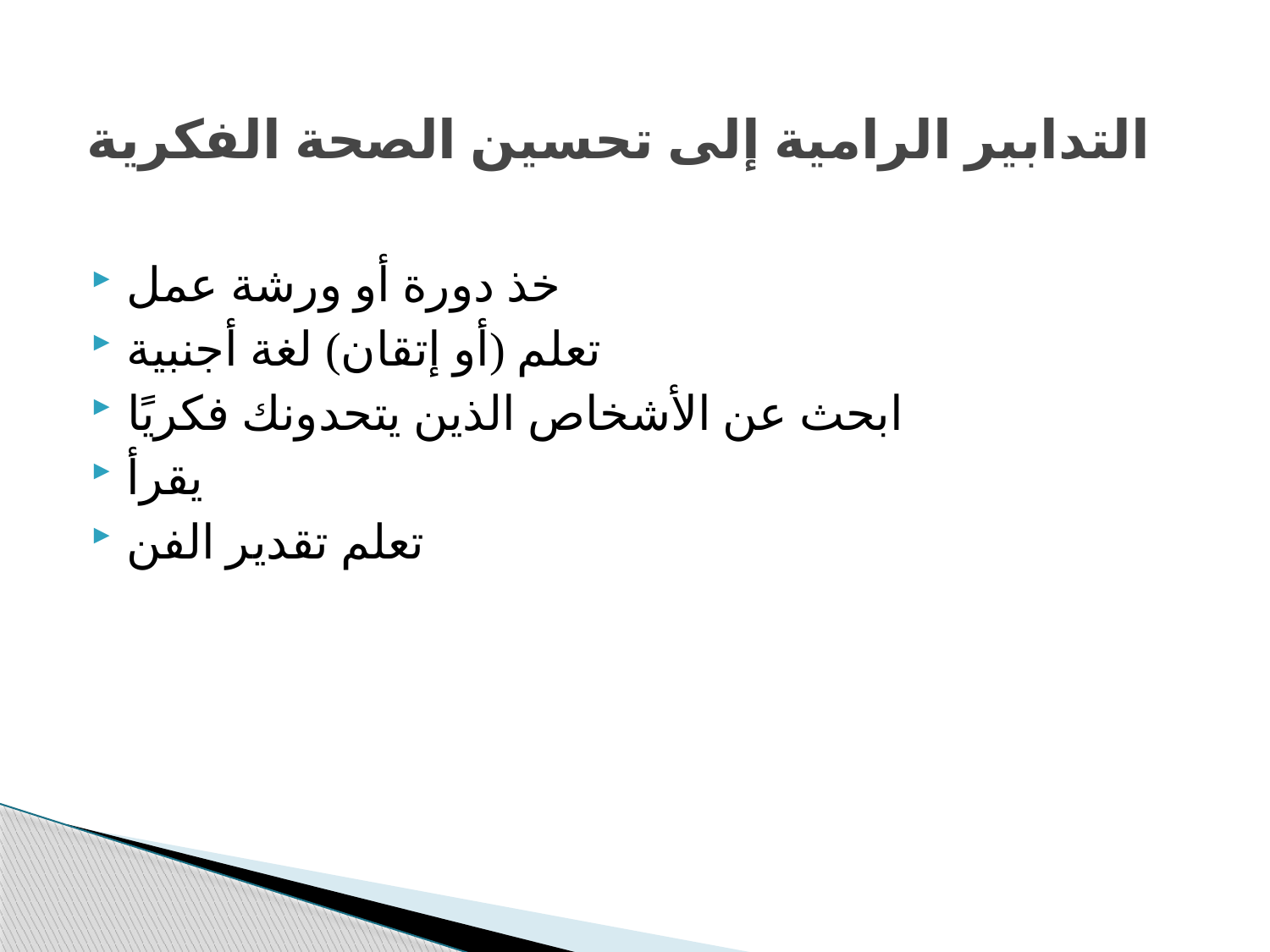

# التدابير الرامية إلى تحسين الصحة الفكرية
خذ دورة أو ورشة عمل
تعلم (أو إتقان) لغة أجنبية
ابحث عن الأشخاص الذين يتحدونك فكريًا
يقرأ
تعلم تقدير الفن